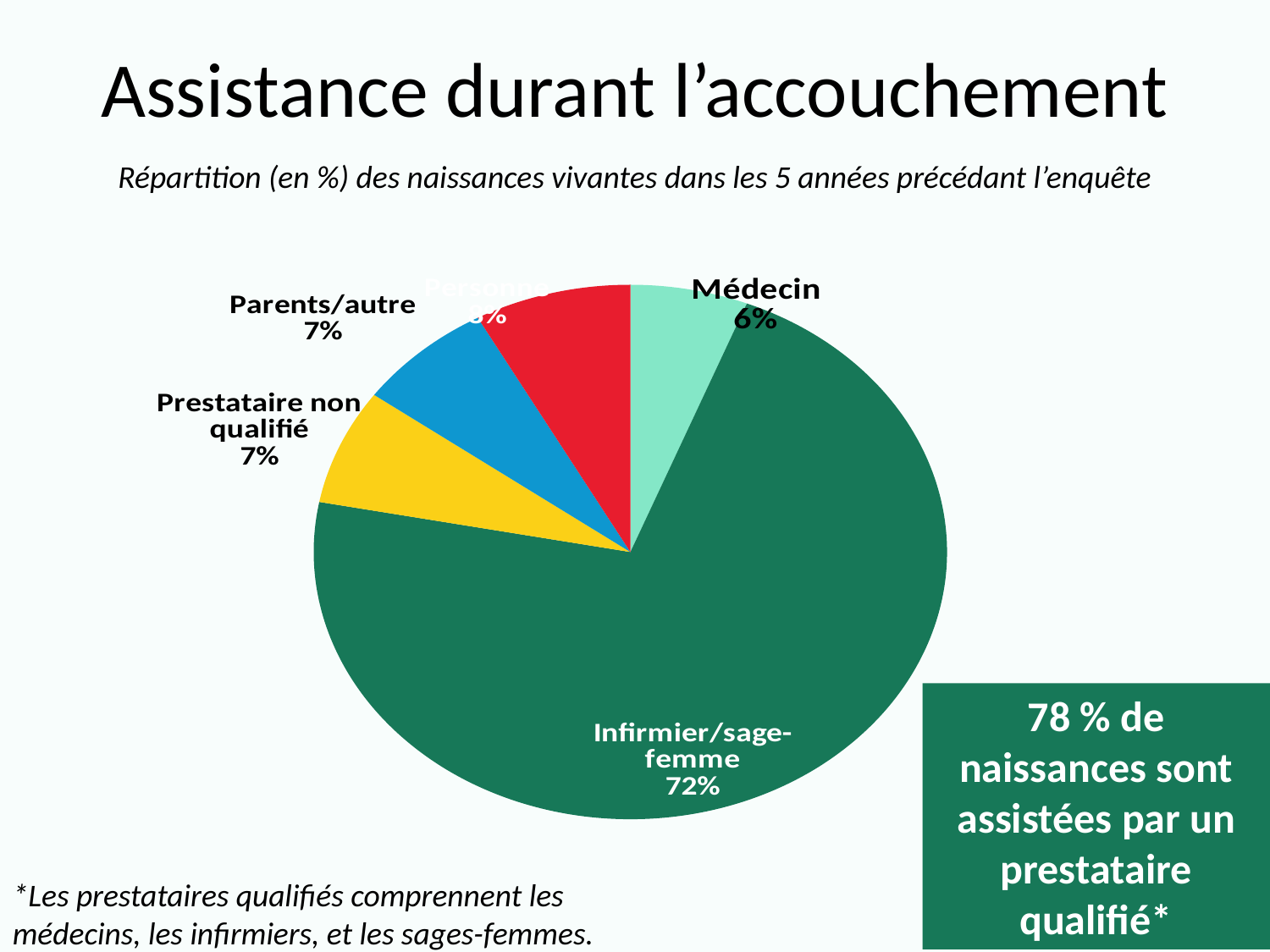

# Assistance durant l’accouchement
Répartition (en %) des naissances vivantes dans les 5 années précédant l’enquête

### Chart

| Category | Series 1 |
|---|---|
| Médecin | 6.0 |
| Infirmier/sage-femme | 72.0 |
| Prestataire non qualifié | 7.0 |
| Parents/autre | 7.0 |
| Personne | 8.0 |
78 % de naissances sont assistées par un prestataire qualifié*
*Les prestataires qualifiés comprennent les médecins, les infirmiers, et les sages-femmes.